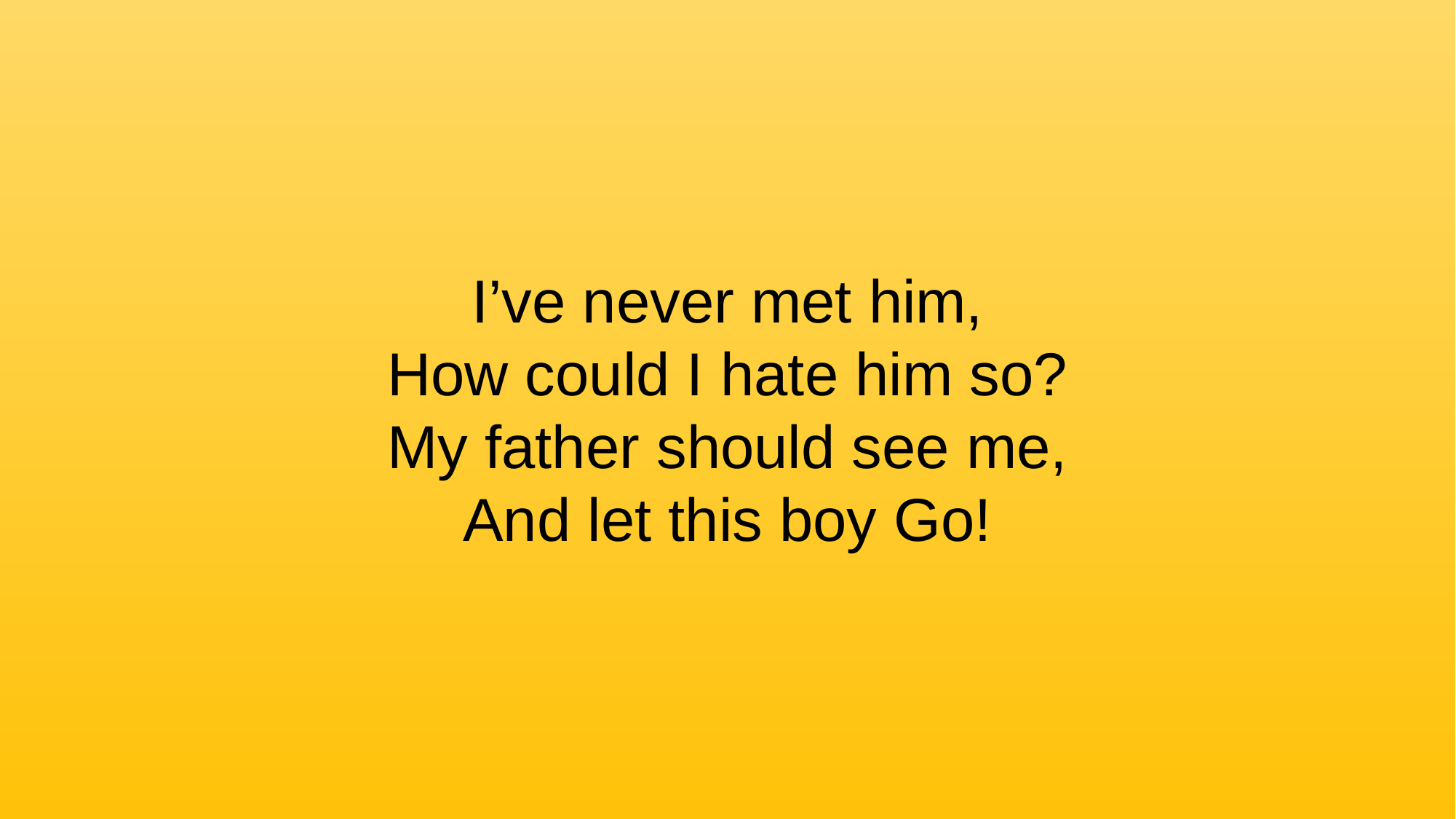

I’ve never met him,
How could I hate him so?
My father should see me,
And let this boy Go!